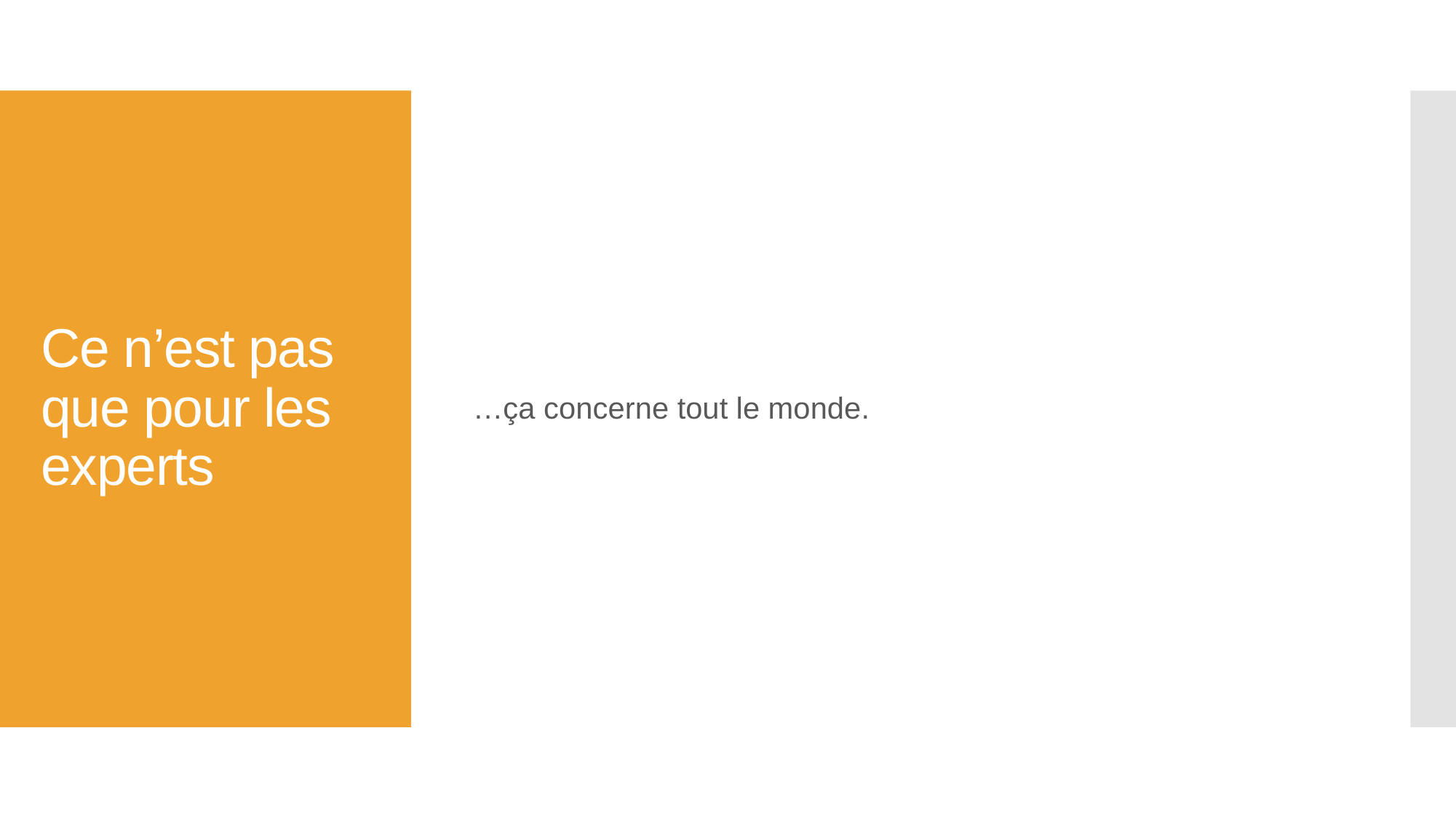

…ça concerne tout le monde.
# Ce n’est pas que pour les experts